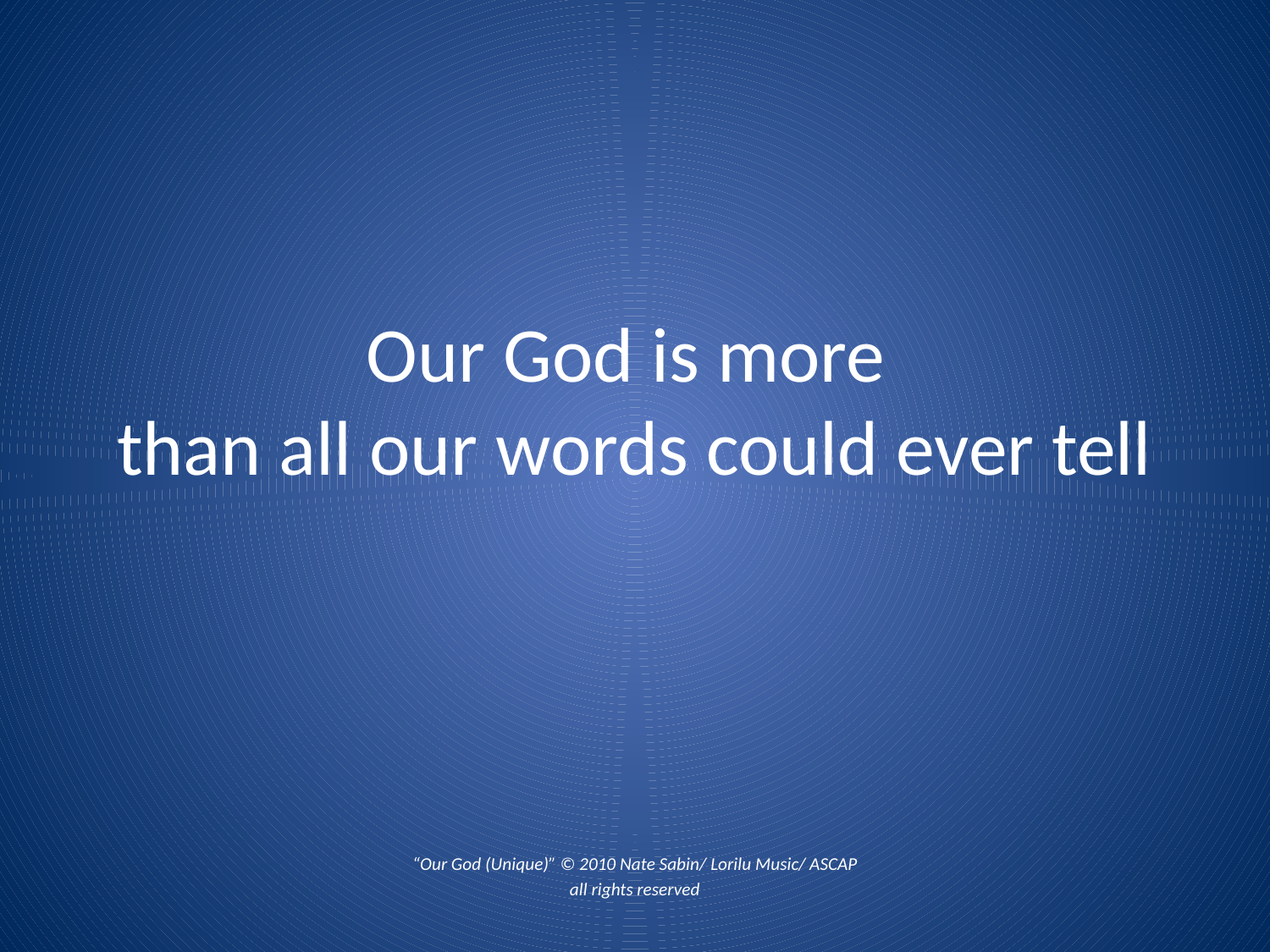

# Our God is more than all our words could ever tell
“Our God (Unique)” © 2010 Nate Sabin/ Lorilu Music/ ASCAP
all rights reserved